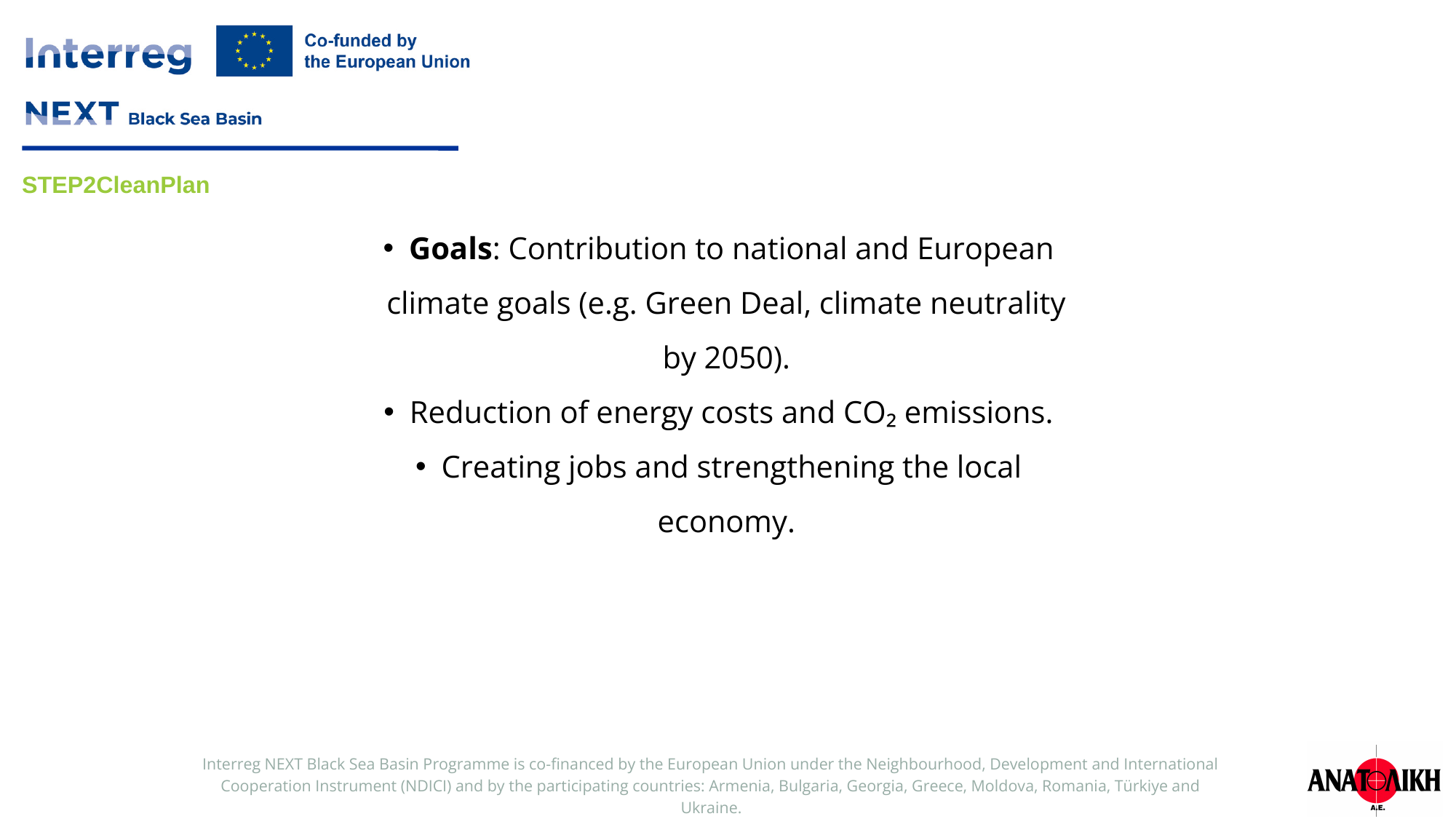

Goals: Contribution to national and European climate goals (e.g. Green Deal, climate neutrality by 2050).
Reduction of energy costs and CO₂ emissions.
Creating jobs and strengthening the local economy.